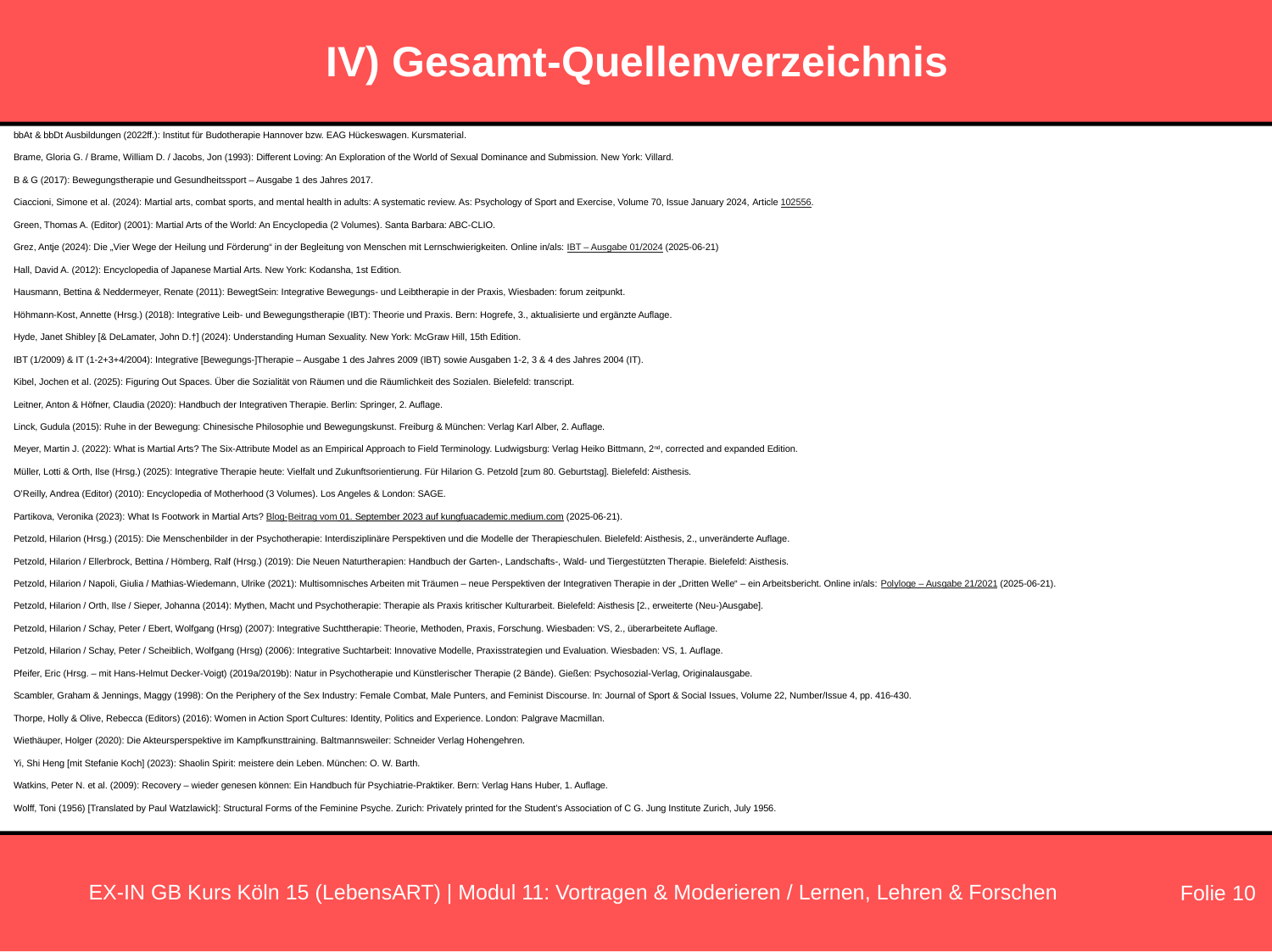

IV) Gesamt-Quellenverzeichnis
bbAt & bbDt Ausbildungen (2022ff.): Institut für Budotherapie Hannover bzw. EAG Hückeswagen. Kursmaterial.

Brame, Gloria G. / Brame, William D. / Jacobs, Jon (1993): Different Loving: An Exploration of the World of Sexual Dominance and Submission. New York: Villard.

B & G (2017): Bewegungstherapie und Gesundheitssport – Ausgabe 1 des Jahres 2017.

Ciaccioni, Simone et al. (2024): Martial arts, combat sports, and mental health in adults: A systematic review. As: Psychology of Sport and Exercise, Volume 70, Issue January 2024, Article 102556.

Green, Thomas A. (Editor) (2001): Martial Arts of the World: An Encyclopedia (2 Volumes). Santa Barbara: ABC-CLIO.

Grez, Antje (2024): Die „Vier Wege der Heilung und Förderung“ in der Begleitung von Menschen mit Lernschwierigkeiten. Online in/als: IBT – Ausgabe 01/2024 (2025-06-21)

Hall, David A. (2012): Encyclopedia of Japanese Martial Arts. New York: Kodansha, 1st Edition.

Hausmann, Bettina & Neddermeyer, Renate (2011): BewegtSein: Integrative Bewegungs- und Leibtherapie in der Praxis, Wiesbaden: forum zeitpunkt.

Höhmann-Kost, Annette (Hrsg.) (2018): Integrative Leib- und Bewegungstherapie (IBT): Theorie und Praxis. Bern: Hogrefe, 3., aktualisierte und ergänzte Auflage.

Hyde, Janet Shibley [& DeLamater, John D.†] (2024): Understanding Human Sexuality. New York: McGraw Hill, 15th Edition.

IBT (1/2009) & IT (1-2+3+4/2004): Integrative [Bewegungs-]Therapie – Ausgabe 1 des Jahres 2009 (IBT) sowie Ausgaben 1-2, 3 & 4 des Jahres 2004 (IT).

Kibel, Jochen et al. (2025): Figuring Out Spaces. Über die Sozialität von Räumen und die Räumlichkeit des Sozialen. Bielefeld: transcript.

Leitner, Anton & Höfner, Claudia (2020): Handbuch der Integrativen Therapie. Berlin: Springer, 2. Auflage.

Linck, Gudula (2015): Ruhe in der Bewegung: Chinesische Philosophie und Bewegungskunst. Freiburg & München: Verlag Karl Alber, 2. Auflage.

Meyer, Martin J. (2022): What is Martial Arts? The Six-Attribute Model as an Empirical Approach to Field Terminology. Ludwigsburg: Verlag Heiko Bittmann, 2nd, corrected and expanded Edition.

Müller, Lotti & Orth, Ilse (Hrsg.) (2025): Integrative Therapie heute: Vielfalt und Zukunftsorientierung. Für Hilarion G. Petzold [zum 80. Geburtstag]. Bielefeld: Aisthesis.

O’Reilly, Andrea (Editor) (2010): Encyclopedia of Motherhood (3 Volumes). Los Angeles & London: SAGE.

Partikova, Veronika (2023): What Is Footwork in Martial Arts? Blog-Beitrag vom 01. September 2023 auf kungfuacademic.medium.com (2025-06-21).

Petzold, Hilarion (Hrsg.) (2015): Die Menschenbilder in der Psychotherapie: Interdisziplinäre Perspektiven und die Modelle der Therapieschulen. Bielefeld: Aisthesis, 2., unveränderte Auflage.

Petzold, Hilarion / Ellerbrock, Bettina / Hömberg, Ralf (Hrsg.) (2019): Die Neuen Naturtherapien: Handbuch der Garten-, Landschafts-, Wald- und Tiergestützten Therapie. Bielefeld: Aisthesis.

Petzold, Hilarion / Napoli, Giulia / Mathias-Wiedemann, Ulrike (2021): Multisomnisches Arbeiten mit Träumen – neue Perspektiven der Integrativen Therapie in der „Dritten Welle“ – ein Arbeitsbericht. Online in/als: Polyloge – Ausgabe 21/2021 (2025-06-21).

Petzold, Hilarion / Orth, Ilse / Sieper, Johanna (2014): Mythen, Macht und Psychotherapie: Therapie als Praxis kritischer Kulturarbeit. Bielefeld: Aisthesis [2., erweiterte (Neu-)Ausgabe].

Petzold, Hilarion / Schay, Peter / Ebert, Wolfgang (Hrsg) (2007): Integrative Suchttherapie: Theorie, Methoden, Praxis, Forschung. Wiesbaden: VS, 2., überarbeitete Auflage.

Petzold, Hilarion / Schay, Peter / Scheiblich, Wolfgang (Hrsg) (2006): Integrative Suchtarbeit: Innovative Modelle, Praxisstrategien und Evaluation. Wiesbaden: VS, 1. Auflage.

Pfeifer, Eric (Hrsg. – mit Hans-Helmut Decker-Voigt) (2019a/2019b): Natur in Psychotherapie und Künstlerischer Therapie (2 Bände). Gießen: Psychosozial-Verlag, Originalausgabe.

Scambler, Graham & Jennings, Maggy (1998): On the Periphery of the Sex Industry: Female Combat, Male Punters, and Feminist Discourse. In: Journal of Sport & Social Issues, Volume 22, Number/Issue 4, pp. 416-430.

Thorpe, Holly & Olive, Rebecca (Editors) (2016): Women in Action Sport Cultures: Identity, Politics and Experience. London: Palgrave Macmillan.

Wiethäuper, Holger (2020): Die Akteursperspektive im Kampfkunsttraining. Baltmannsweiler: Schneider Verlag Hohengehren.

Yi, Shi Heng [mit Stefanie Koch] (2023): Shaolin Spirit: meistere dein Leben. München: O. W. Barth.

Watkins, Peter N. et al. (2009): Recovery – wieder genesen können: Ein Handbuch für Psychiatrie-Praktiker. Bern: Verlag Hans Huber, 1. Auflage.

Wolff, Toni (1956) [Translated by Paul Watzlawick]: Structural Forms of the Feminine Psyche. Zurich: Privately printed for the Student’s Association of C G. Jung Institute Zurich, July 1956.